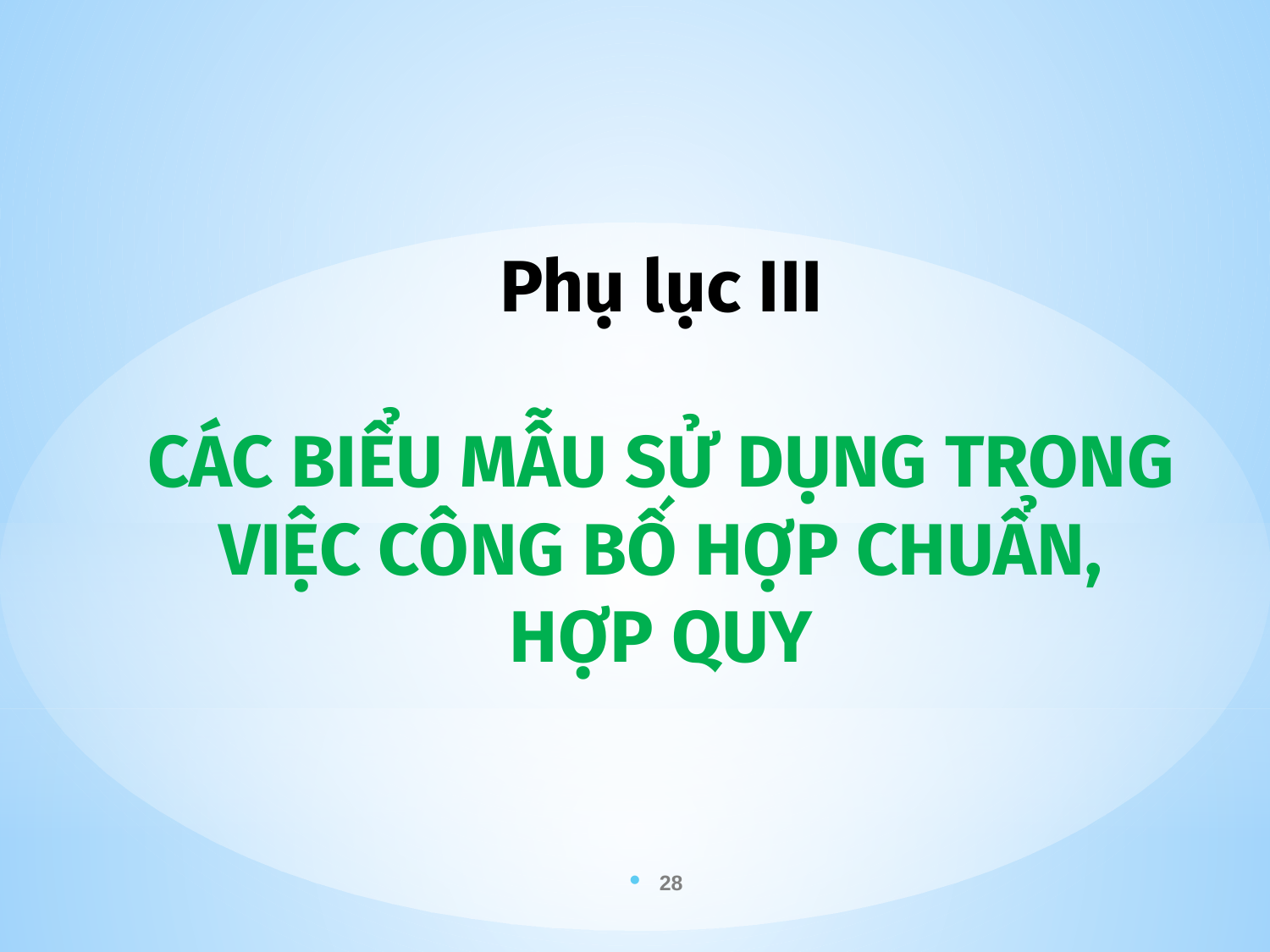

# Phụ lục III CÁC BIỂU MẪU SỬ DỤNG TRONG VIỆC CÔNG BỐ HỢP CHUẨN, HỢP QUY
28